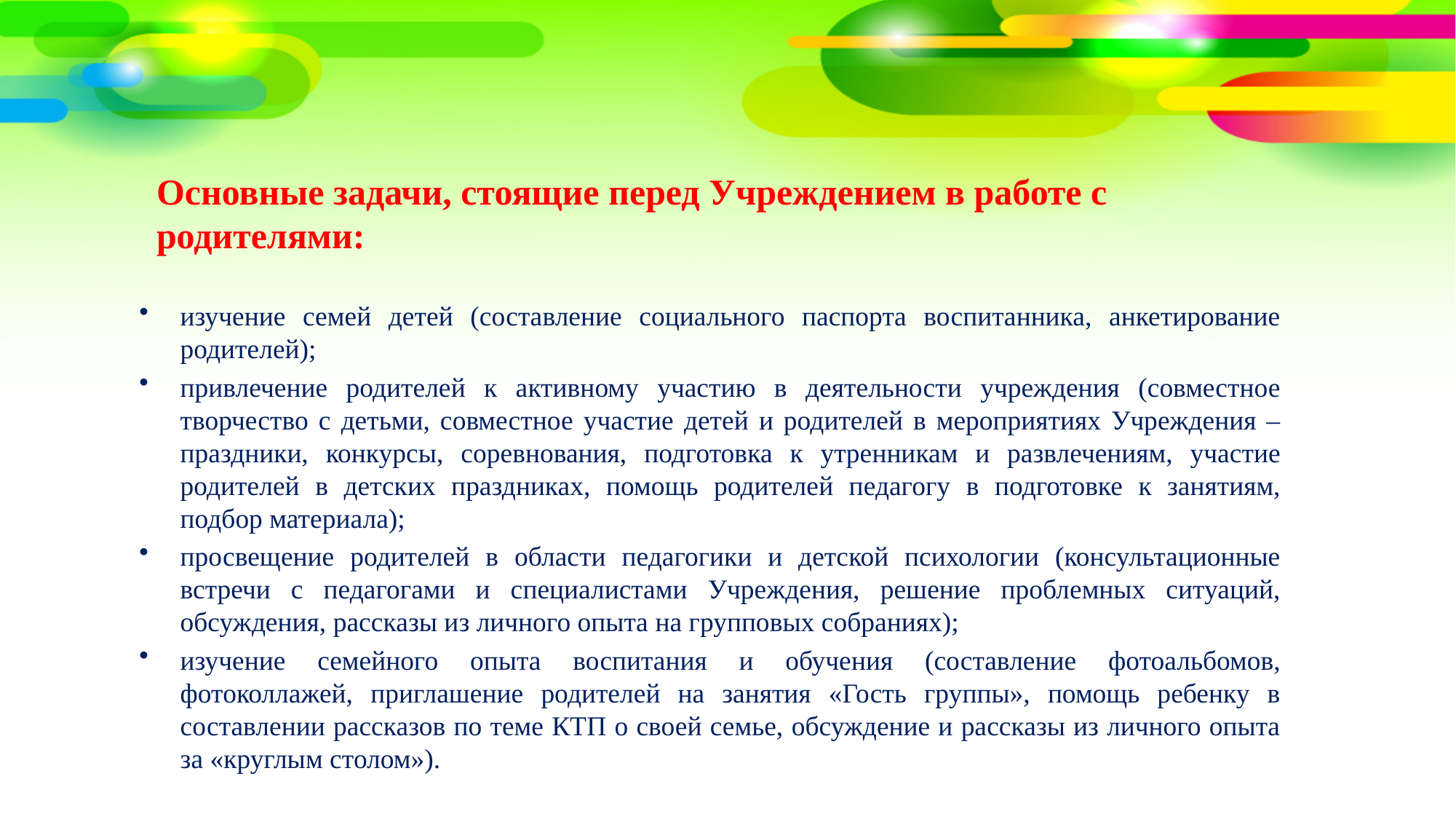

# Основные задачи, стоящие перед Учреждением в работе с родителями:

изучение семей детей (составление социального паспорта воспитанника, анкетирование родителей);
привлечение родителей к активному участию в деятельности учреждения (совместное творчество с детьми, совместное участие детей и родителей в мероприятиях Учреждения – праздники, конкурсы, соревнования, подготовка к утренникам и развлечениям, участие родителей в детских праздниках, помощь родителей педагогу в подготовке к занятиям, подбор материала);
просвещение родителей в области педагогики и детской психологии (консультационные встречи с педагогами и специалистами Учреждения, решение проблемных ситуаций, обсуждения, рассказы из личного опыта на групповых собраниях);
изучение семейного опыта воспитания и обучения (составление фотоальбомов, фотоколлажей, приглашение родителей на занятия «Гость группы», помощь ребенку в составлении рассказов по теме КТП о своей семье, обсуждение и рассказы из личного опыта за «круглым столом»).